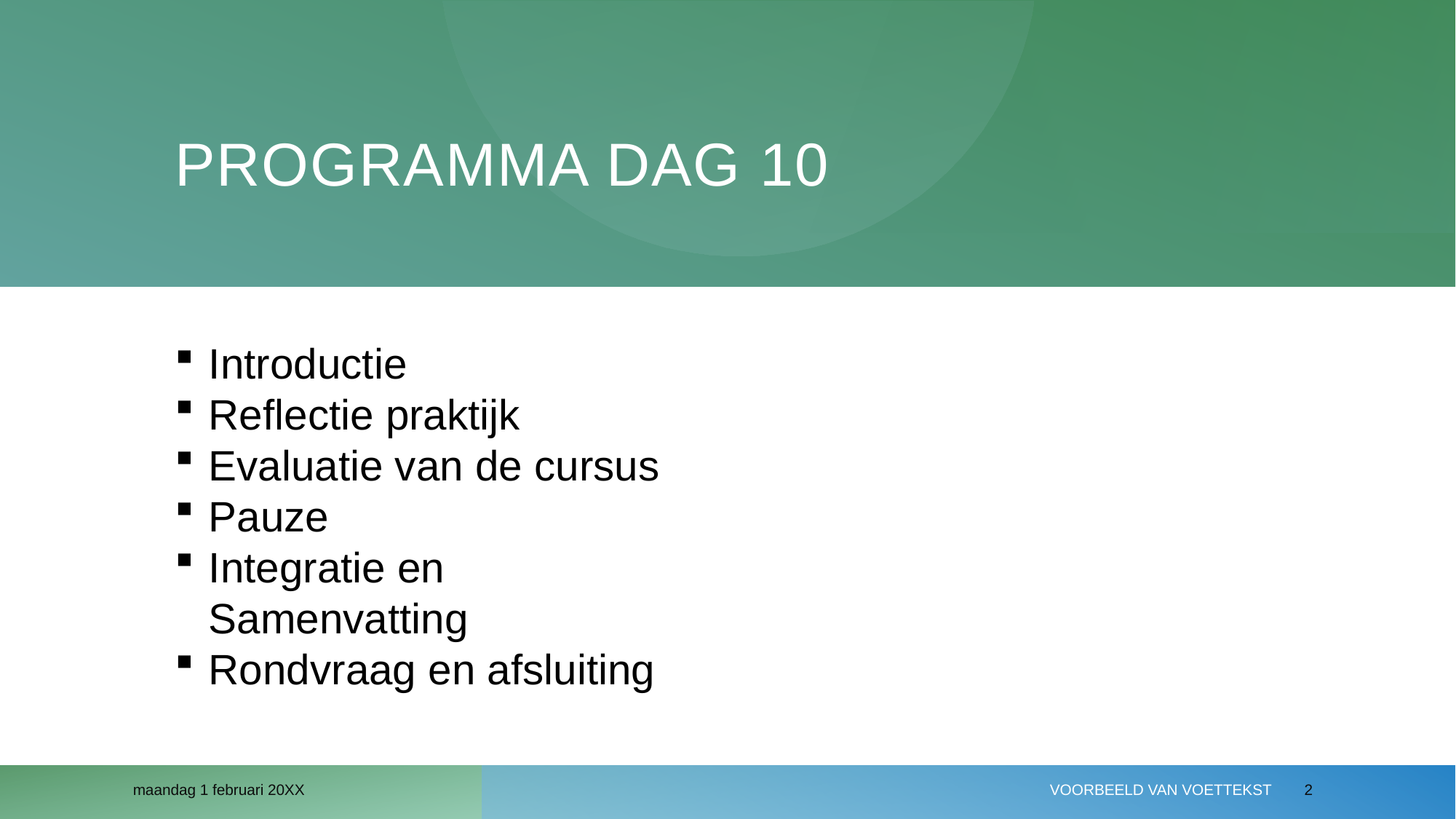

# Programma dag 10

Introductie
Reflectie praktijk
Evaluatie van de cursus
Pauze
Integratie en Samenvatting
Rondvraag en afsluiting

maandag 1 februari 20XX
Voorbeeld van voettekst
2